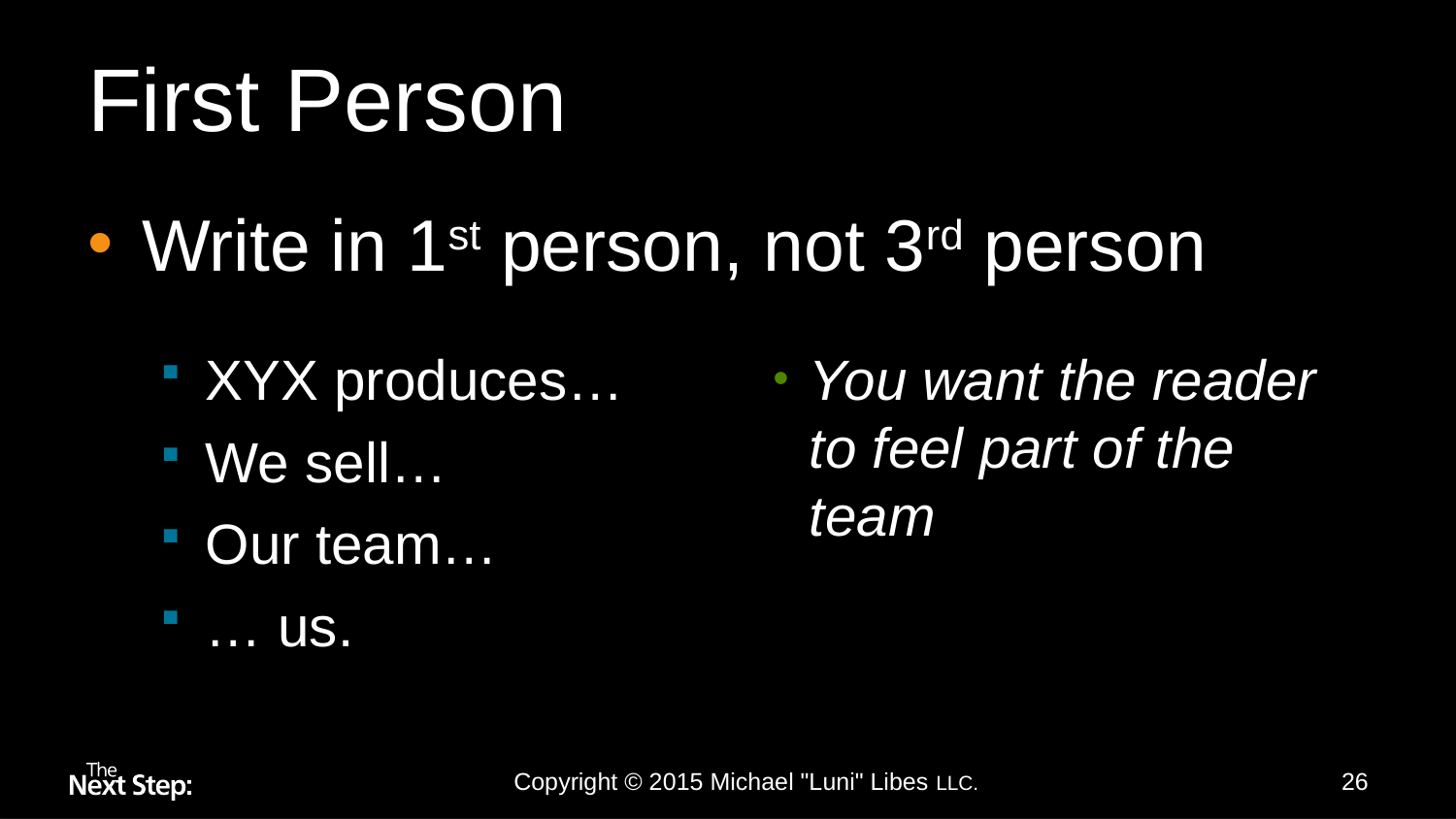

# First Person
Write in 1st person, not 3rd person
XYX produces…
We sell…
Our team…
… us.
You want the reader to feel part of the team
Copyright © 2015 Michael "Luni" Libes LLC.
26